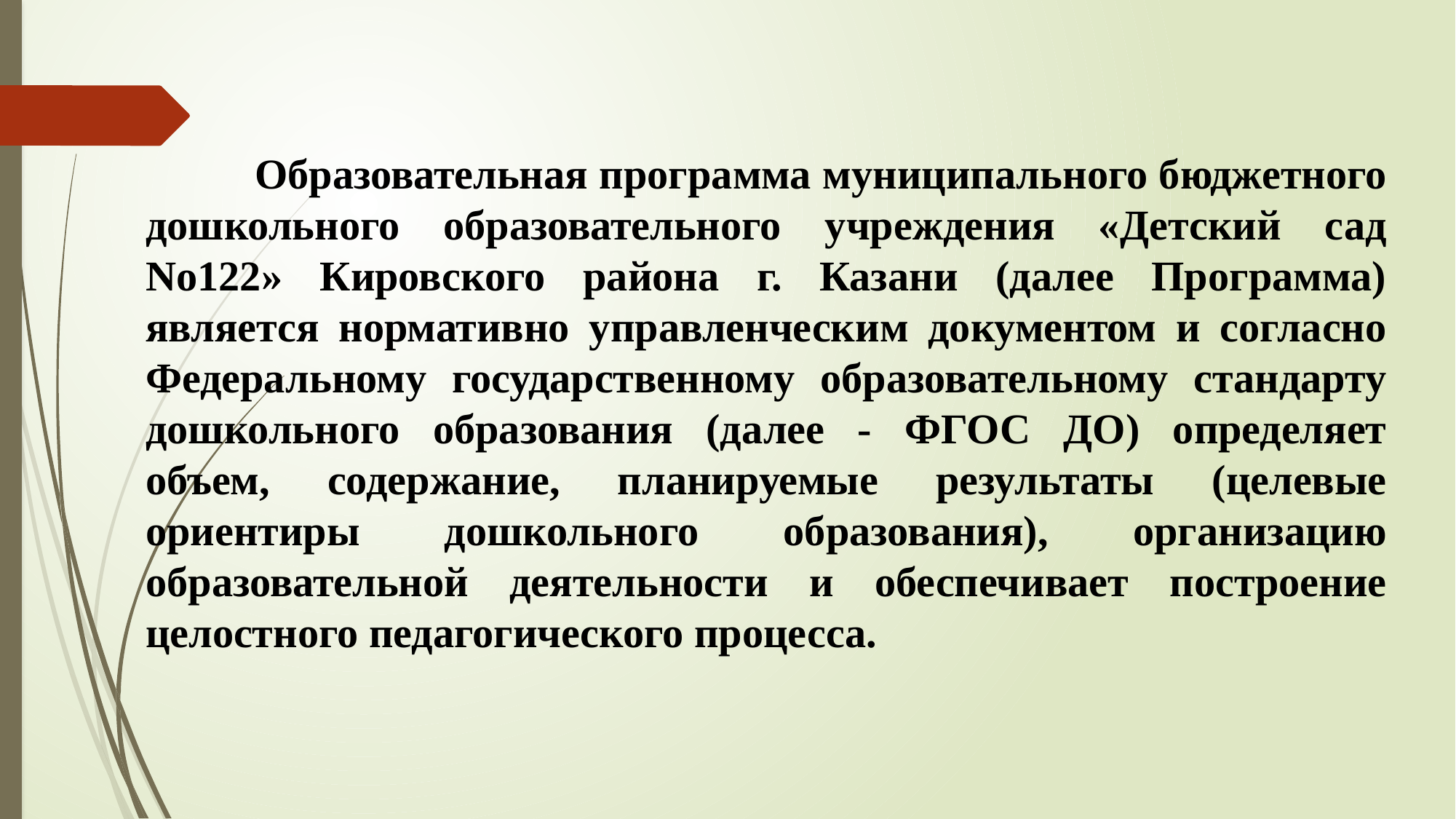

Образовательная программа муниципального бюджетного дошкольного образовательного учреждения «Детский сад No122» Кировского района г. Казани (далее Программа) является нормативно управленческим документом и согласно Федеральному государственному образовательному стандарту дошкольного образования (далее - ФГОС ДО) определяет объем, содержание, планируемые результаты (целевые ориентиры дошкольного образования), организацию образовательной деятельности и обеспечивает построение целостного педагогического процесса.